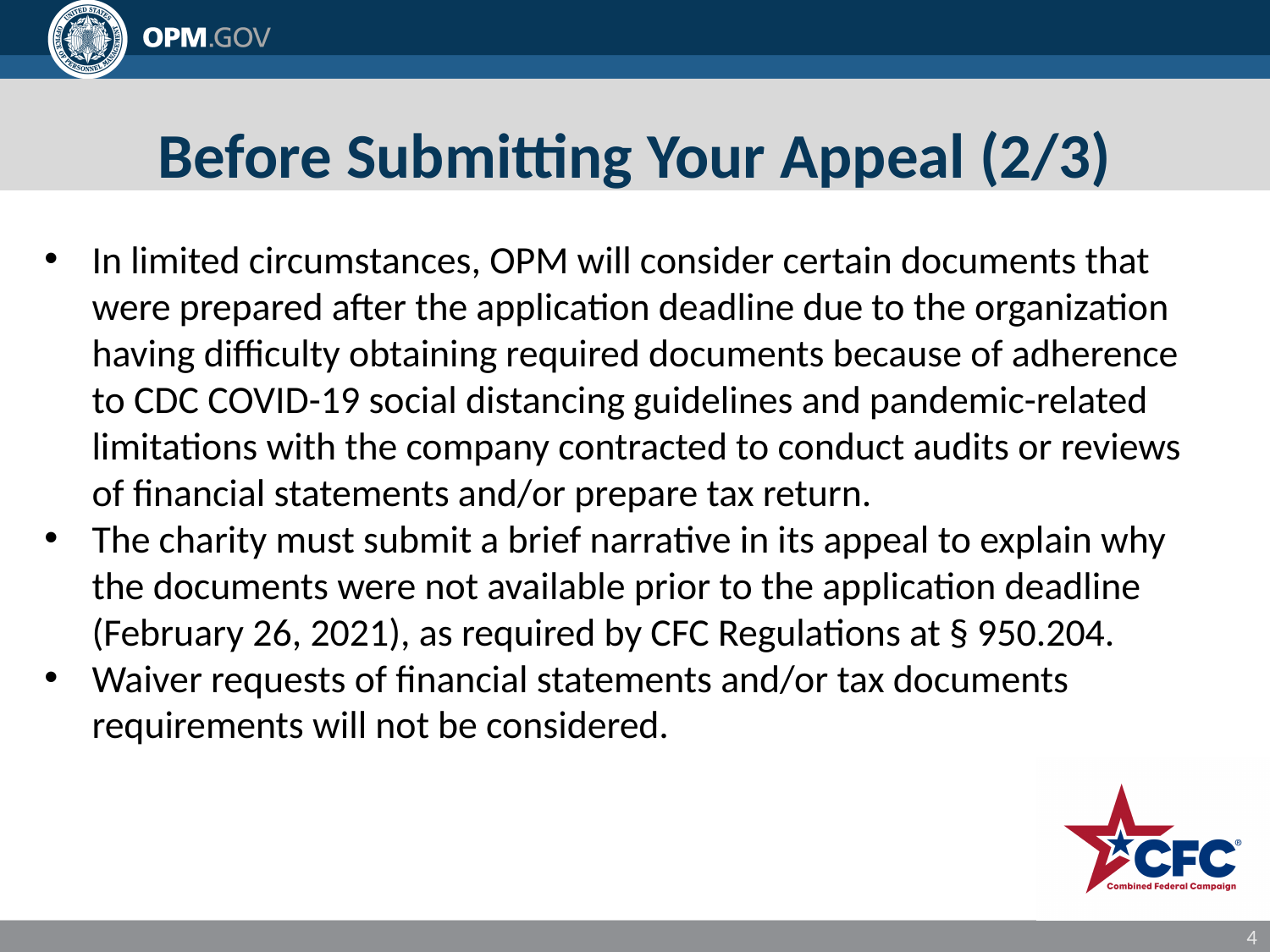

# Before Submitting Your Appeal (2/3)
In limited circumstances, OPM will consider certain documents that were prepared after the application deadline due to the organization having difficulty obtaining required documents because of adherence to CDC COVID-19 social distancing guidelines and pandemic-related limitations with the company contracted to conduct audits or reviews of financial statements and/or prepare tax return.
The charity must submit a brief narrative in its appeal to explain why the documents were not available prior to the application deadline (February 26, 2021), as required by CFC Regulations at § 950.204.
Waiver requests of financial statements and/or tax documents requirements will not be considered.

4